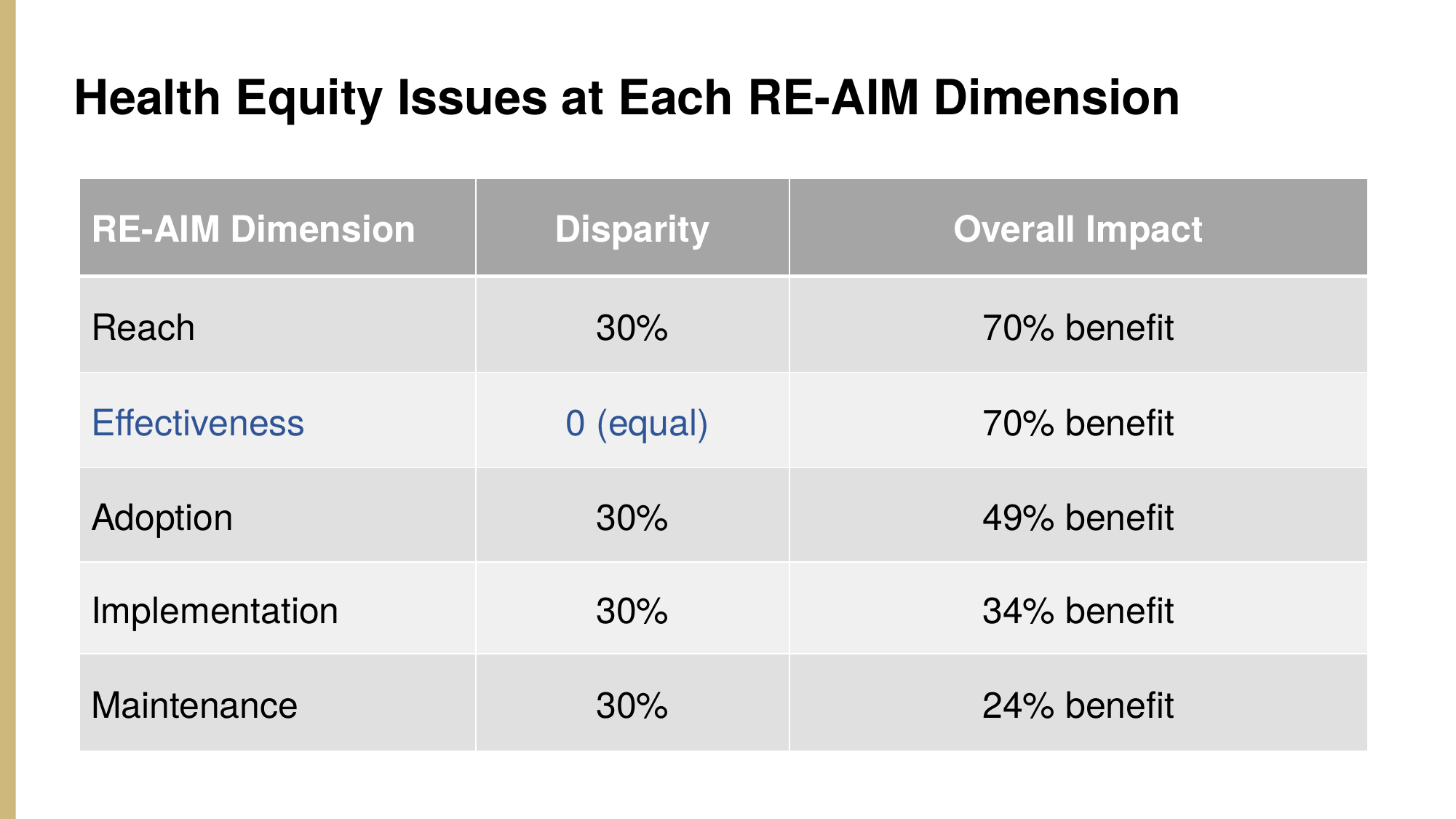

# Health Equity Issues at Each RE-AIM Dimension
| RE-AIM Dimension | Disparity | Overall Impact |
| --- | --- | --- |
| Reach | 30% | 70% benefit |
| Effectiveness | 0 (equal) | 70% benefit |
| Adoption | 30% | 49% benefit |
| Implementation | 30% | 34% benefit |
| Maintenance | 30% | 24% benefit |